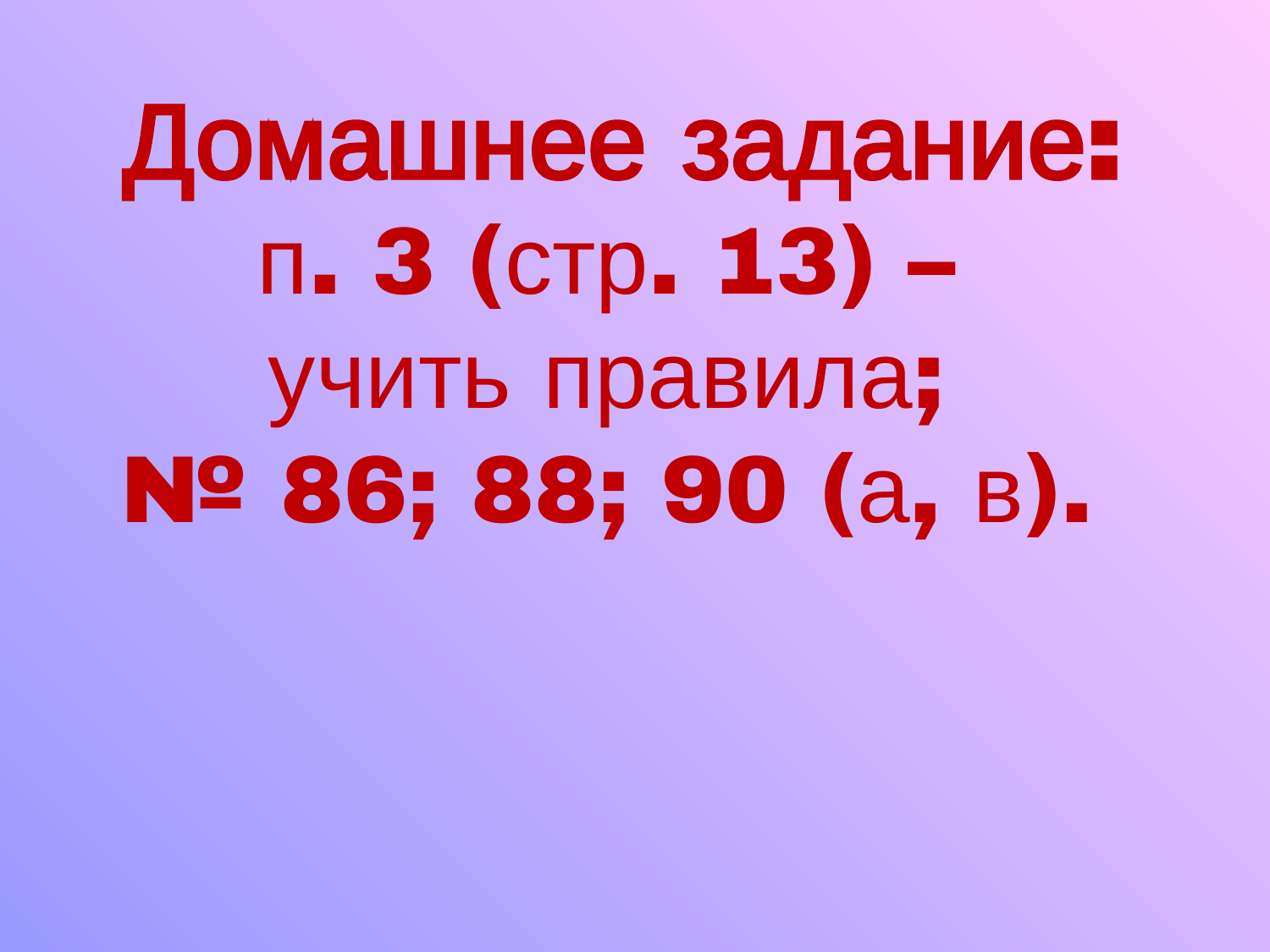

Домашнее задание:
п. 3 (стр. 13) –
учить правила;
№ 86; 88; 90 (а, в).